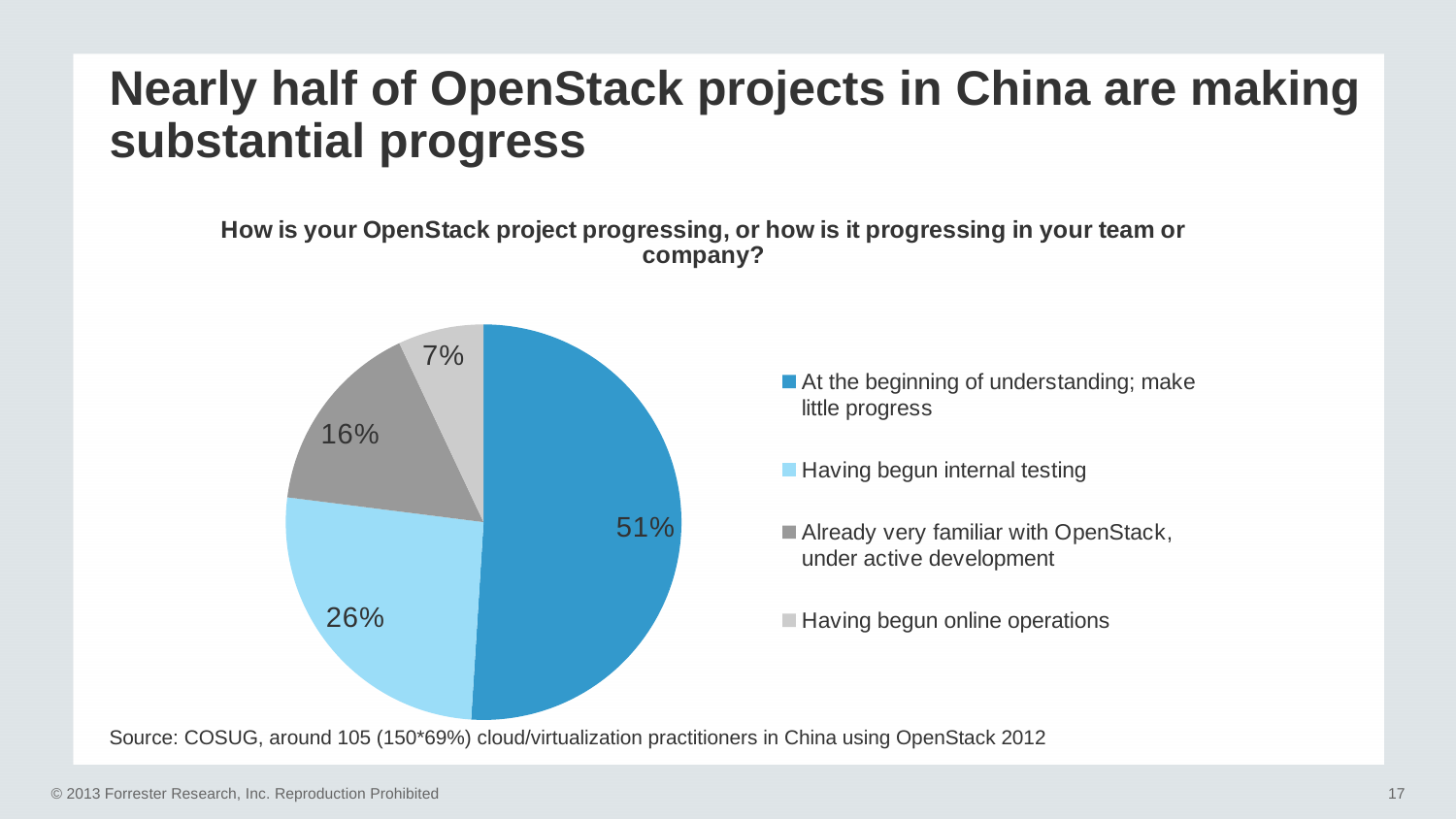

# Nearly half of OpenStack projects in China are making substantial progress

### Chart: How is your OpenStack project progressing, or how is it progressing in your team or company?

| Category | Percentage |
|---|---|
| At the beginning of understanding; make little progress | 0.51 |
| Having begun internal testing | 0.26 |
| Already very familiar with OpenStack, under active development | 0.16 |
| Having begun online operations | 0.07 |
Source: COSUG, around 105 (150*69%) cloud/virtualization practitioners in China using OpenStack 2012